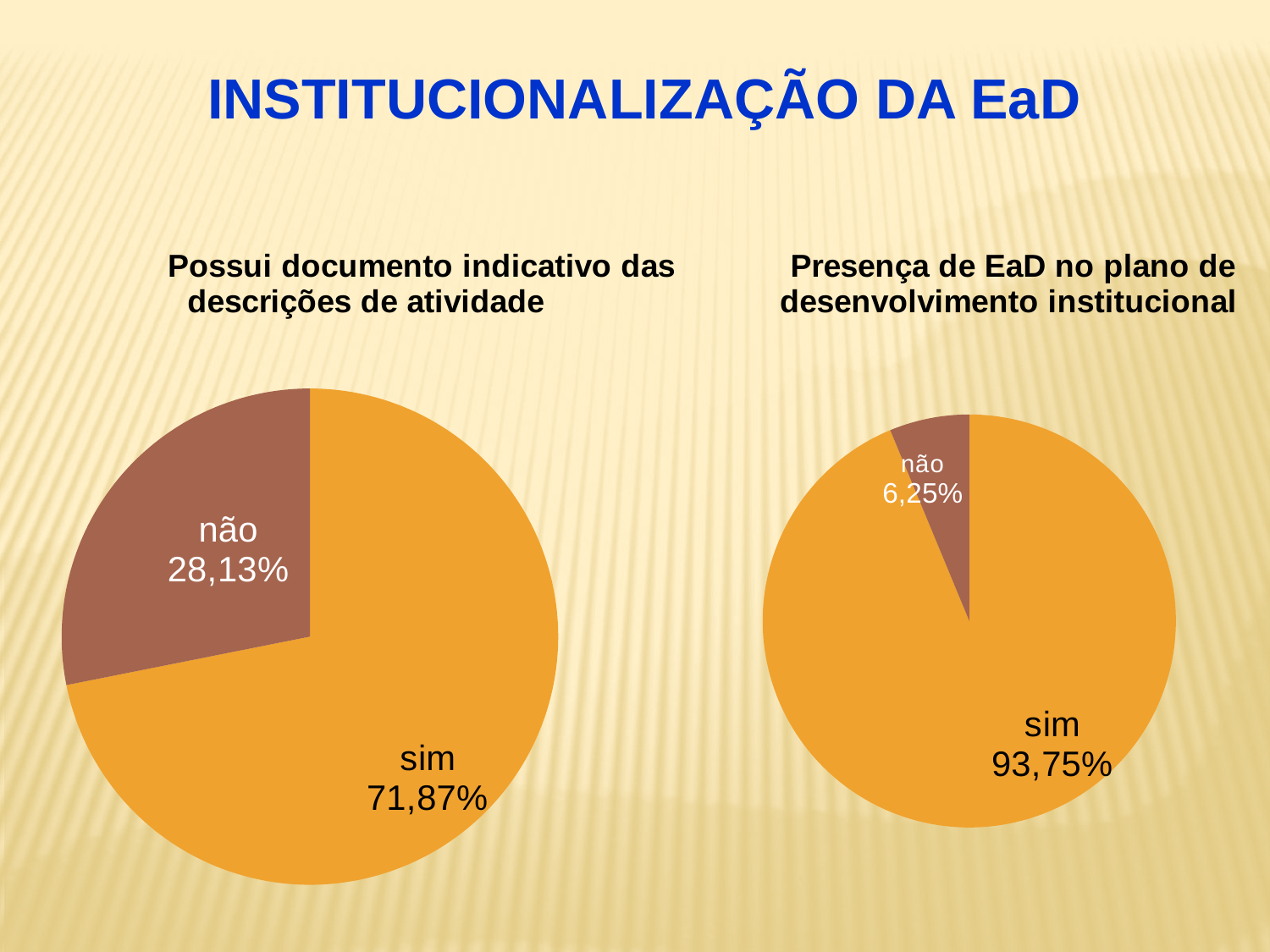

INSTITUCIONALIZAÇÃO DA EaD

### Chart:           Possui documento indicativo das descrições de atividade

| Category |  |
|---|---|
| sim | 0.7187000000000012 |
| não | 0.2813000000000004 |

### Chart: Presença de EaD no plano de desenvolvimento institucional

| Category |  |
|---|---|
| sim | 0.9375 |
| não | 0.0625 |